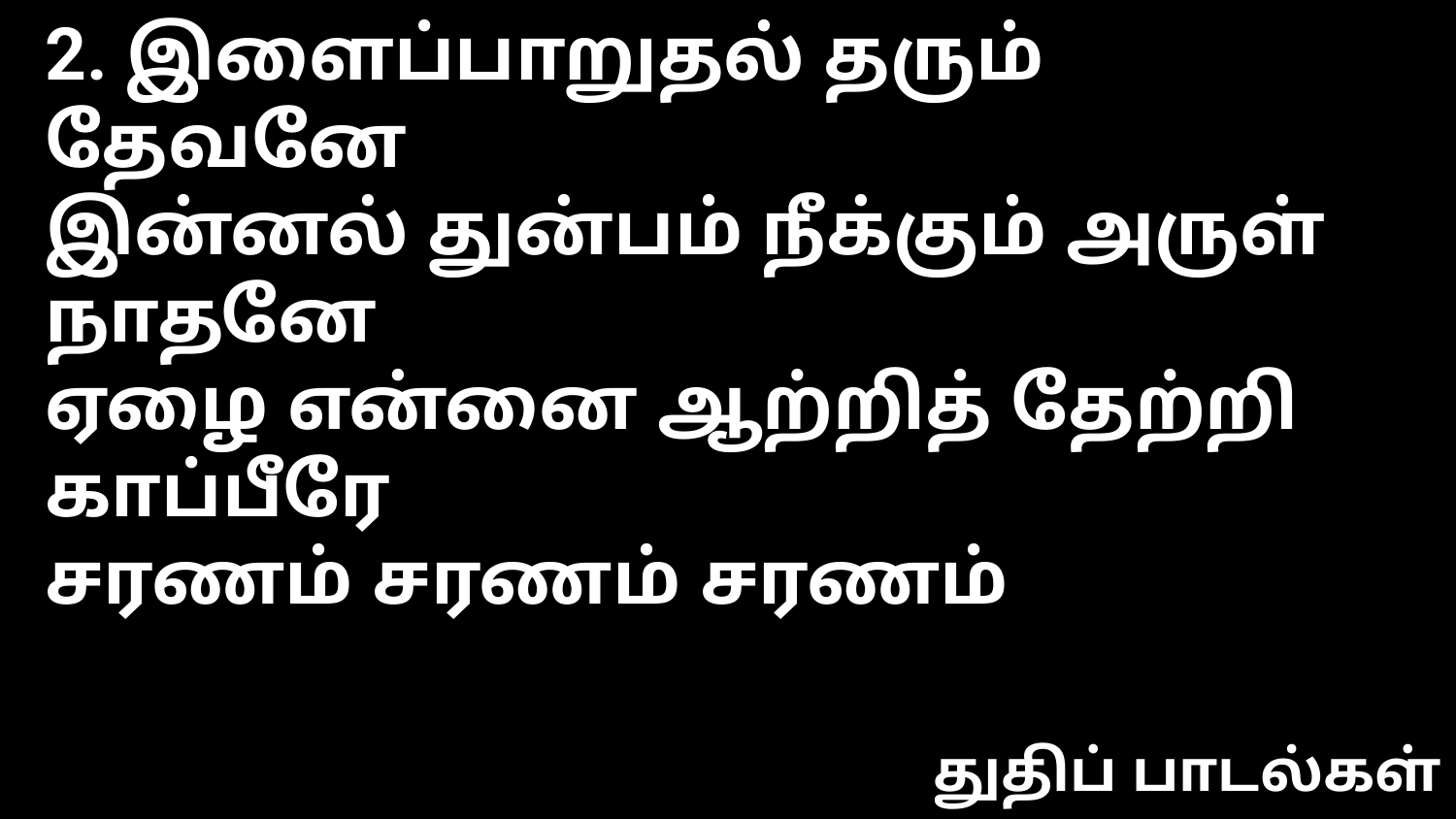

2. இளைப்பாறுதல் தரும் தேவனே
இன்னல் துன்பம் நீக்கும் அருள் நாதனே
ஏழை என்னை ஆற்றித் தேற்றி காப்பீரே
சரணம் சரணம் சரணம்

துதிப் பாடல்கள்